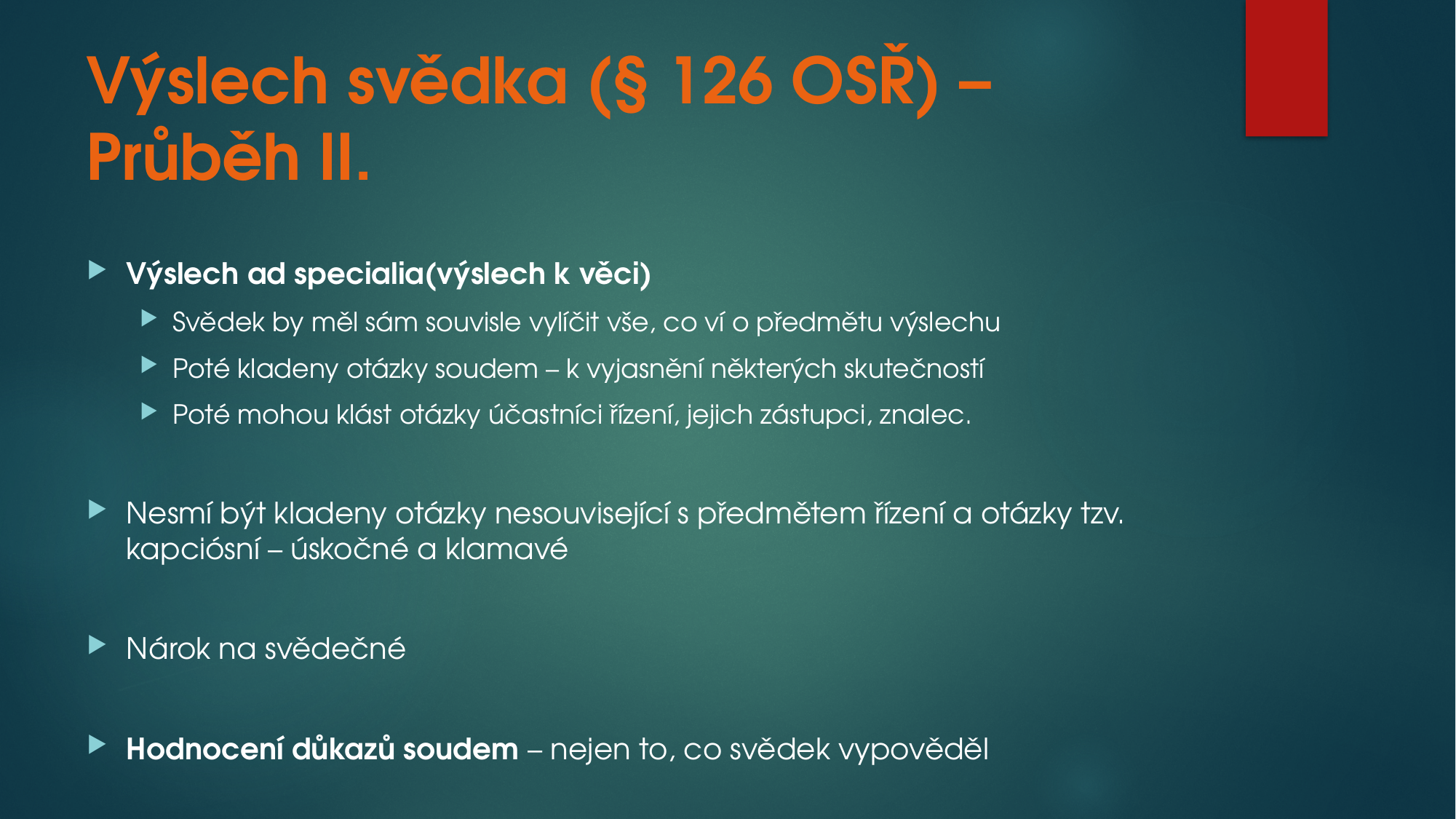

# Výslech svědka (§ 126 OSŘ) – Průběh II.
Výslech ad specialia(výslech k věci)
Svědek by měl sám souvisle vylíčit vše, co ví o předmětu výslechu
Poté kladeny otázky soudem – k vyjasnění některých skutečností
Poté mohou klást otázky účastníci řízení, jejich zástupci, znalec.

Nesmí být kladeny otázky nesouvisející s předmětem řízení a otázky tzv. kapciósní – úskočné a klamavé

Nárok na svědečné

Hodnocení důkazů soudem – nejen to, co svědek vypověděl